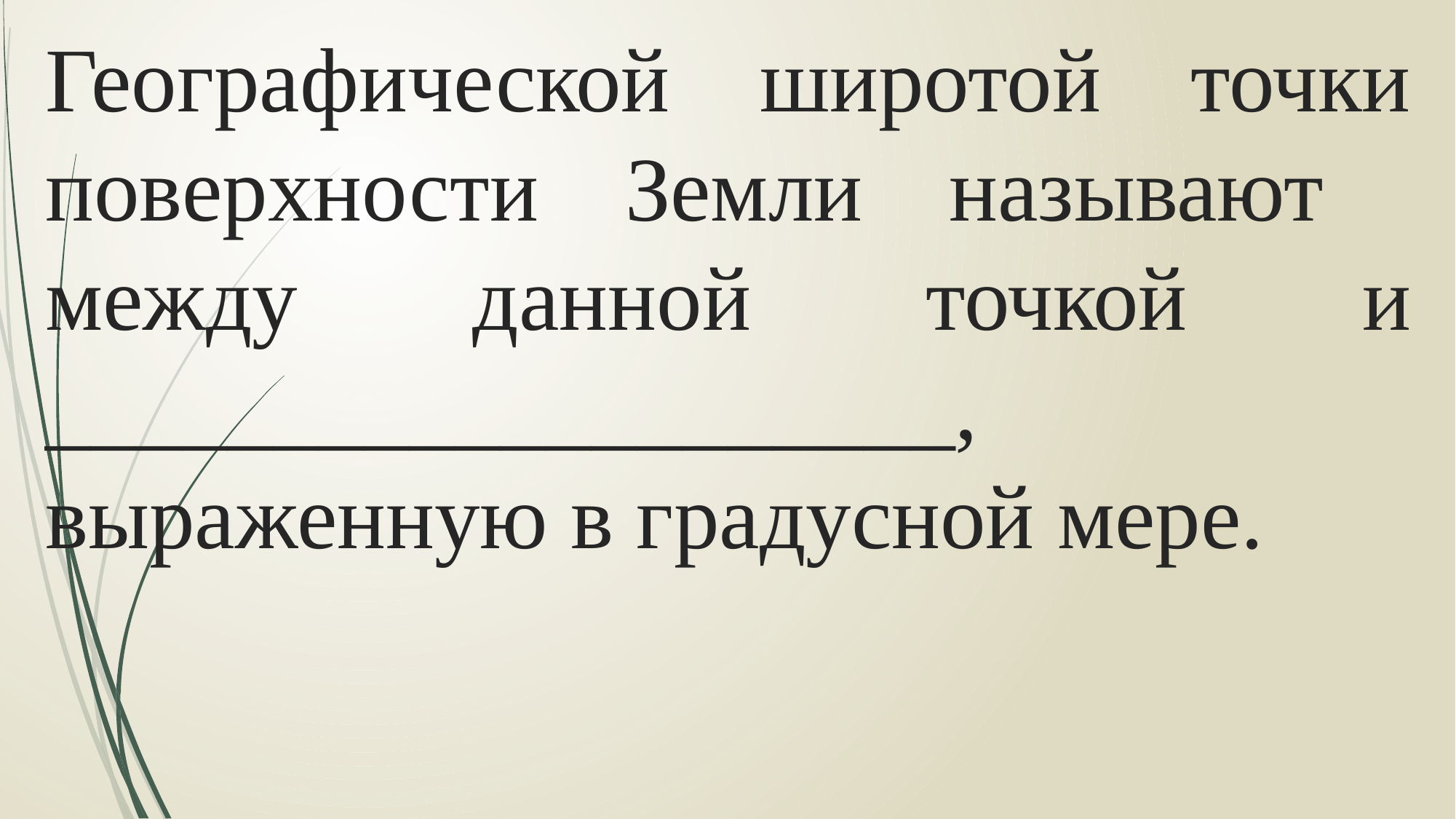

# Географической широтой точки поверхности Земли называют  между данной точкой и ____________________, выраженную в градусной мере.